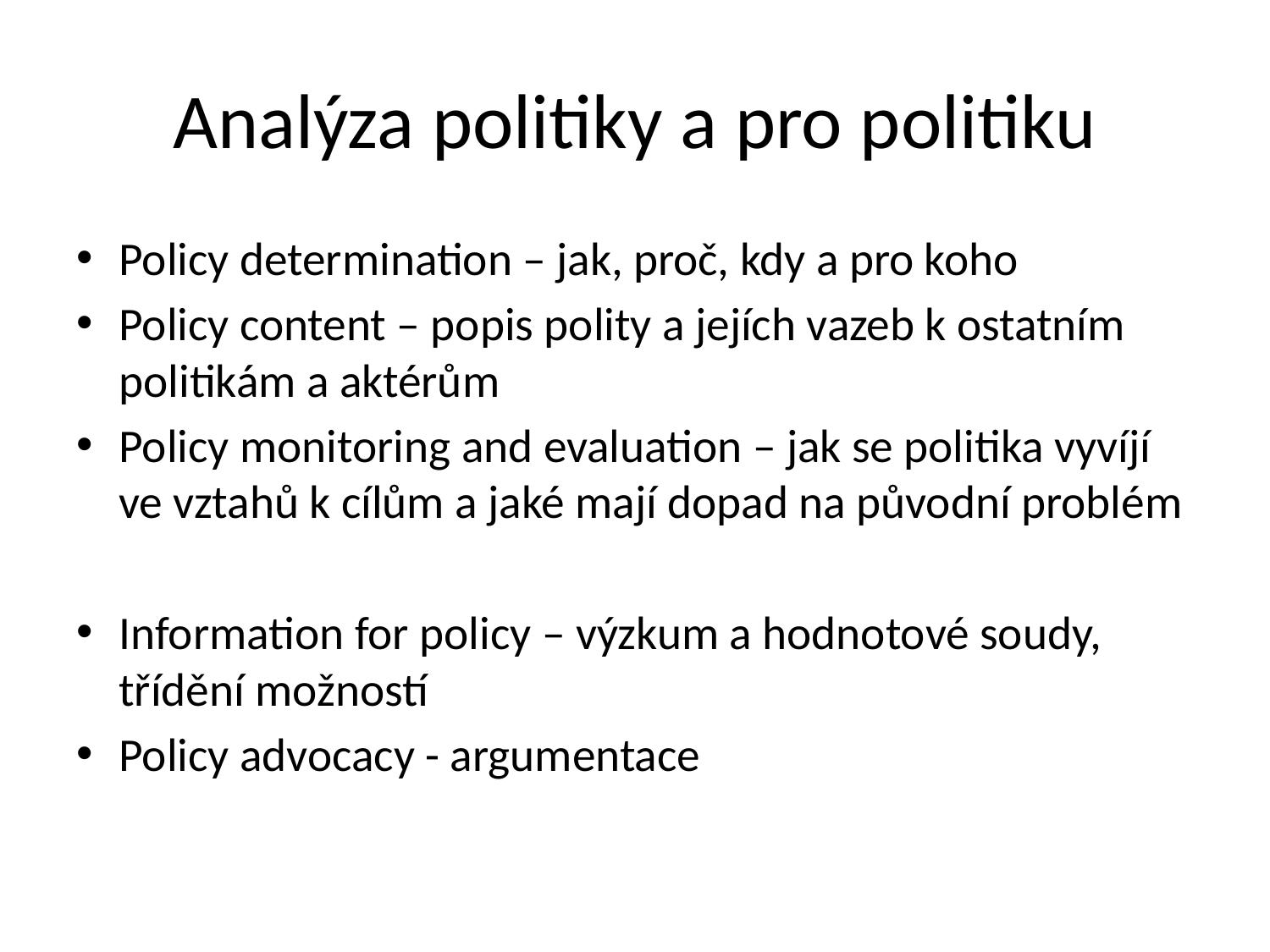

# Analýza politiky a pro politiku
Policy determination – jak, proč, kdy a pro koho
Policy content – popis polity a jejích vazeb k ostatním politikám a aktérům
Policy monitoring and evaluation – jak se politika vyvíjí ve vztahů k cílům a jaké mají dopad na původní problém

Information for policy – výzkum a hodnotové soudy, třídění možností
Policy advocacy - argumentace